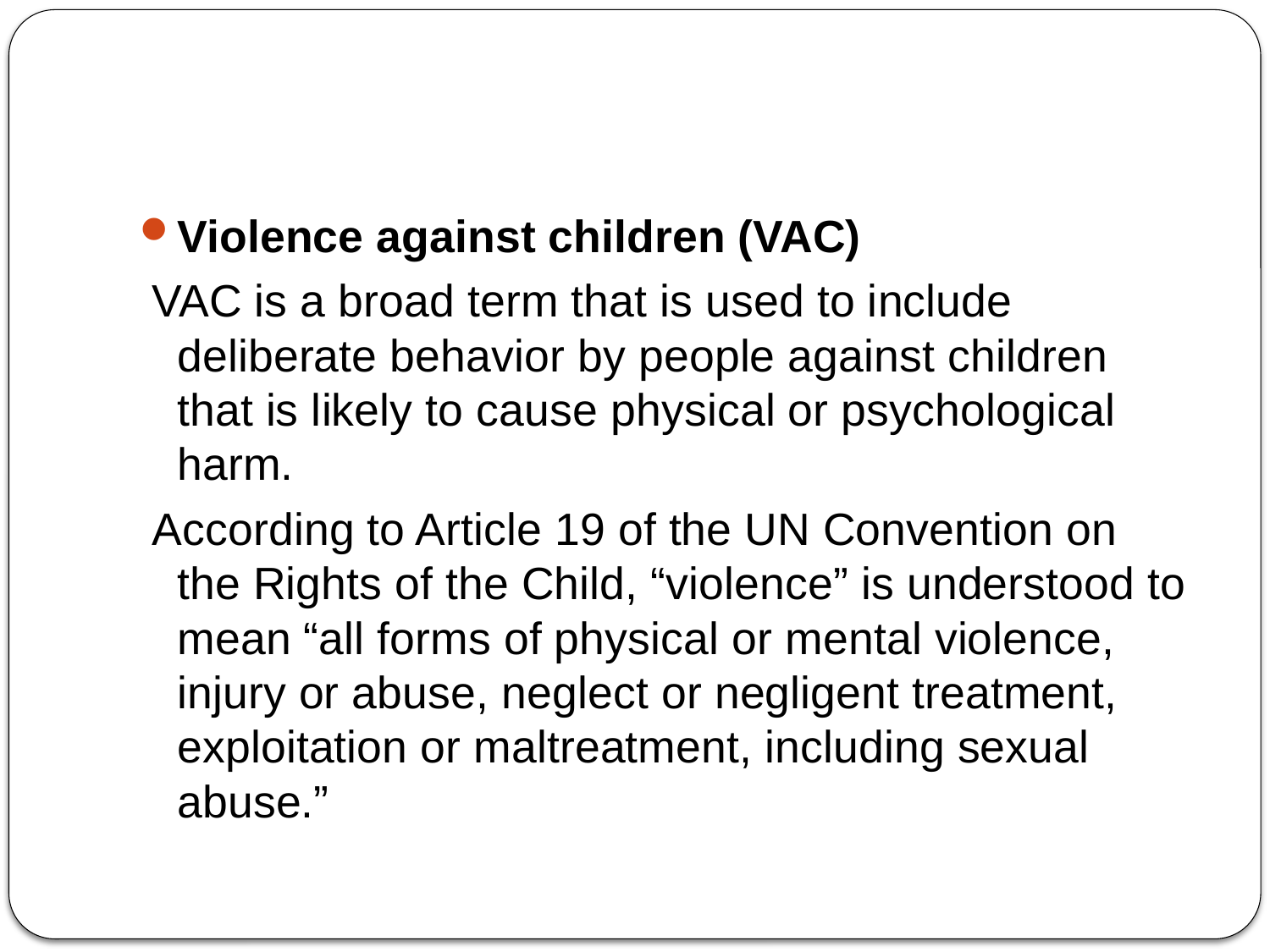

#
Violence against children (VAC)
 VAC is a broad term that is used to include deliberate behavior by people against children that is likely to cause physical or psychological harm.
 According to Article 19 of the UN Convention on the Rights of the Child, “violence” is understood to mean “all forms of physical or mental violence, injury or abuse, neglect or negligent treatment, exploitation or maltreatment, including sexual abuse.”